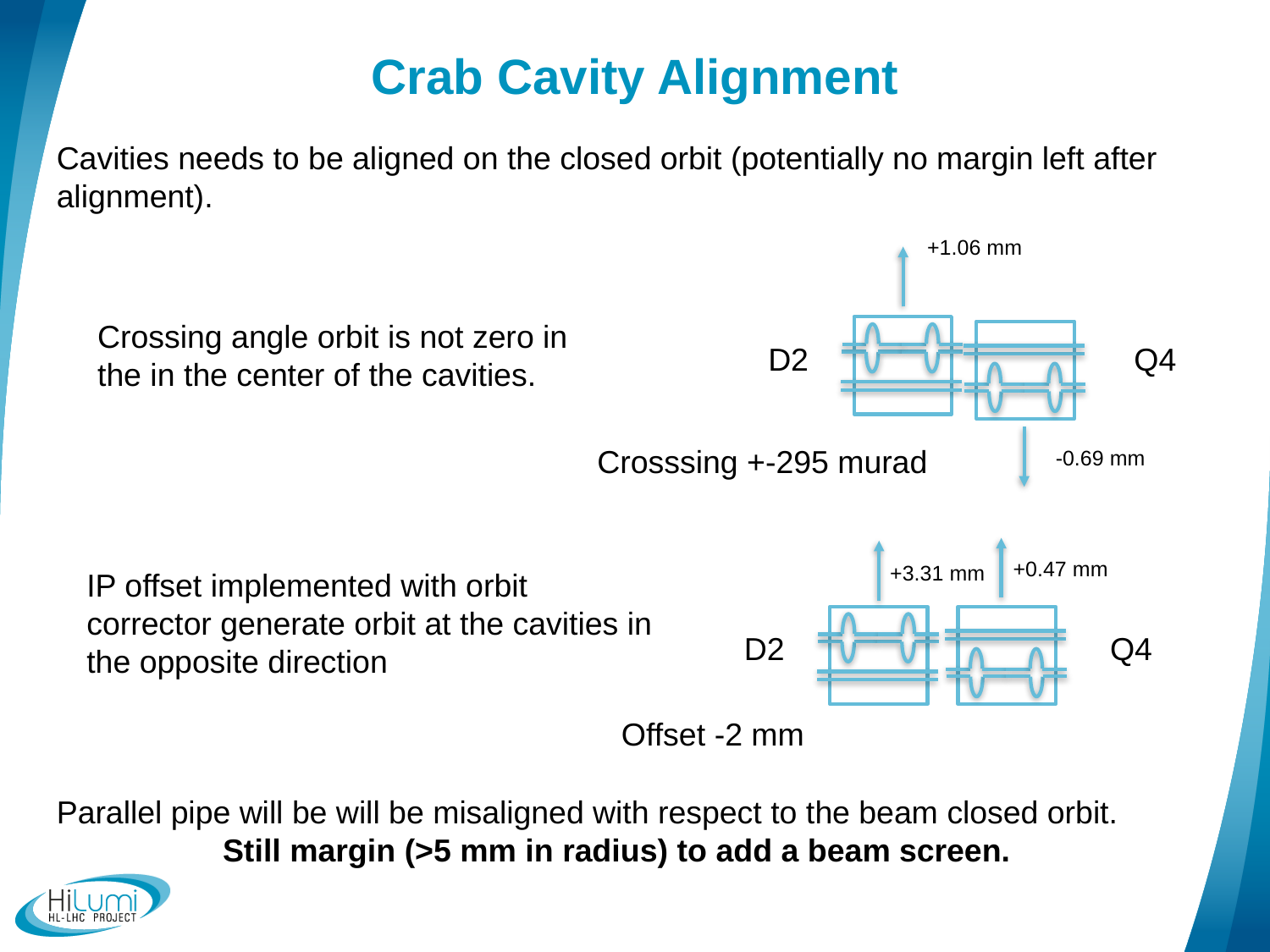

# Crab Cavity Alignment
Cavities needs to be aligned on the closed orbit (potentially no margin left after alignment).
+1.06 mm
Crossing angle orbit is not zero in the in the center of the cavities.

D2
Q4
Crosssing +-295 murad
-0.69 mm
+0.47 mm
+3.31 mm
IP offset implemented with orbit corrector generate orbit at the cavities in the opposite direction

D2
Q4
Offset -2 mm
Parallel pipe will be will be misaligned with respect to the beam closed orbit.
Still margin (>5 mm in radius) to add a beam screen.